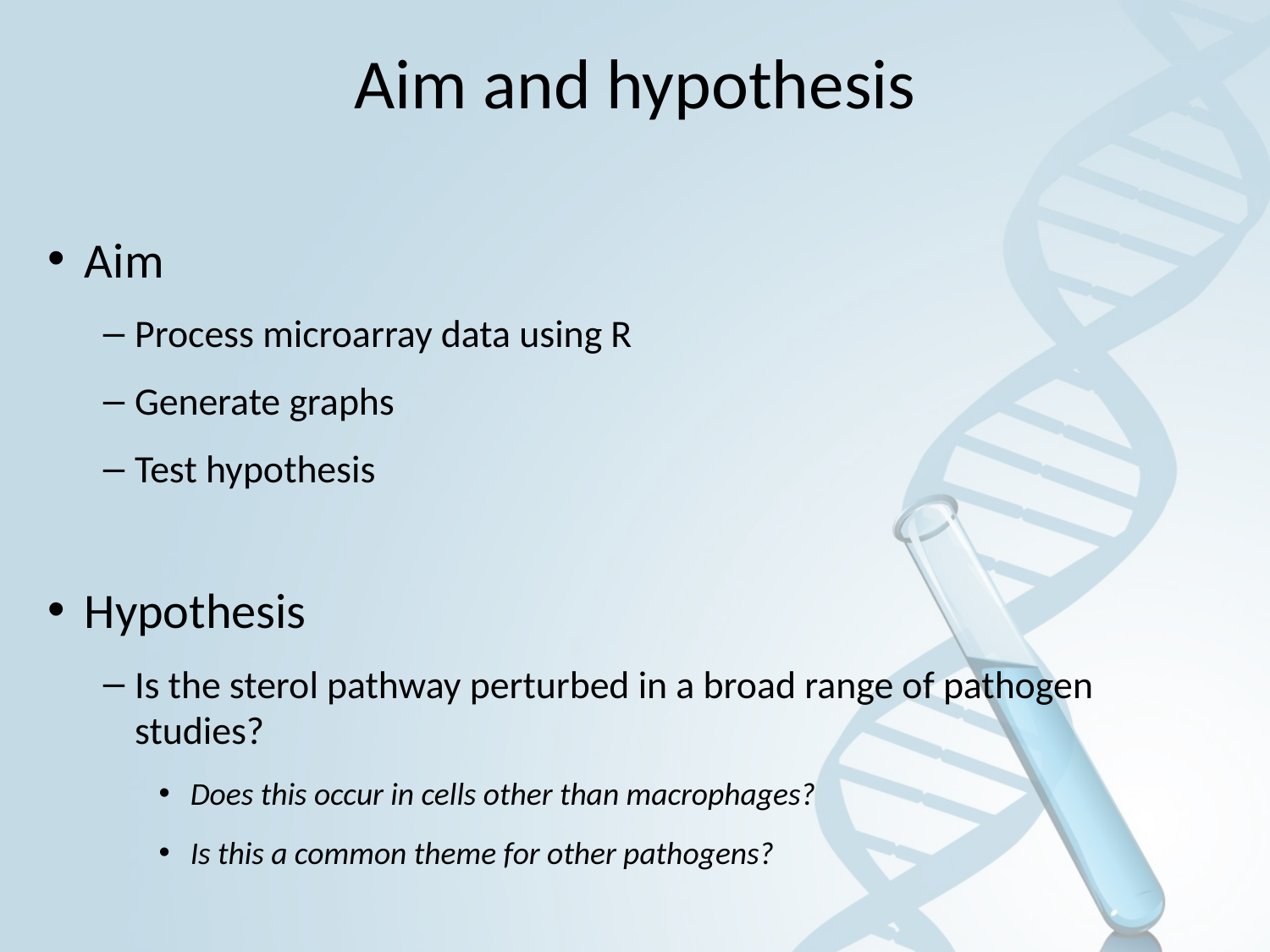

# Aim and hypothesis
Aim
Process microarray data using R
Generate graphs
Test hypothesis

Hypothesis
Is the sterol pathway perturbed in a broad range of pathogen studies?
Does this occur in cells other than macrophages?
Is this a common theme for other pathogens?